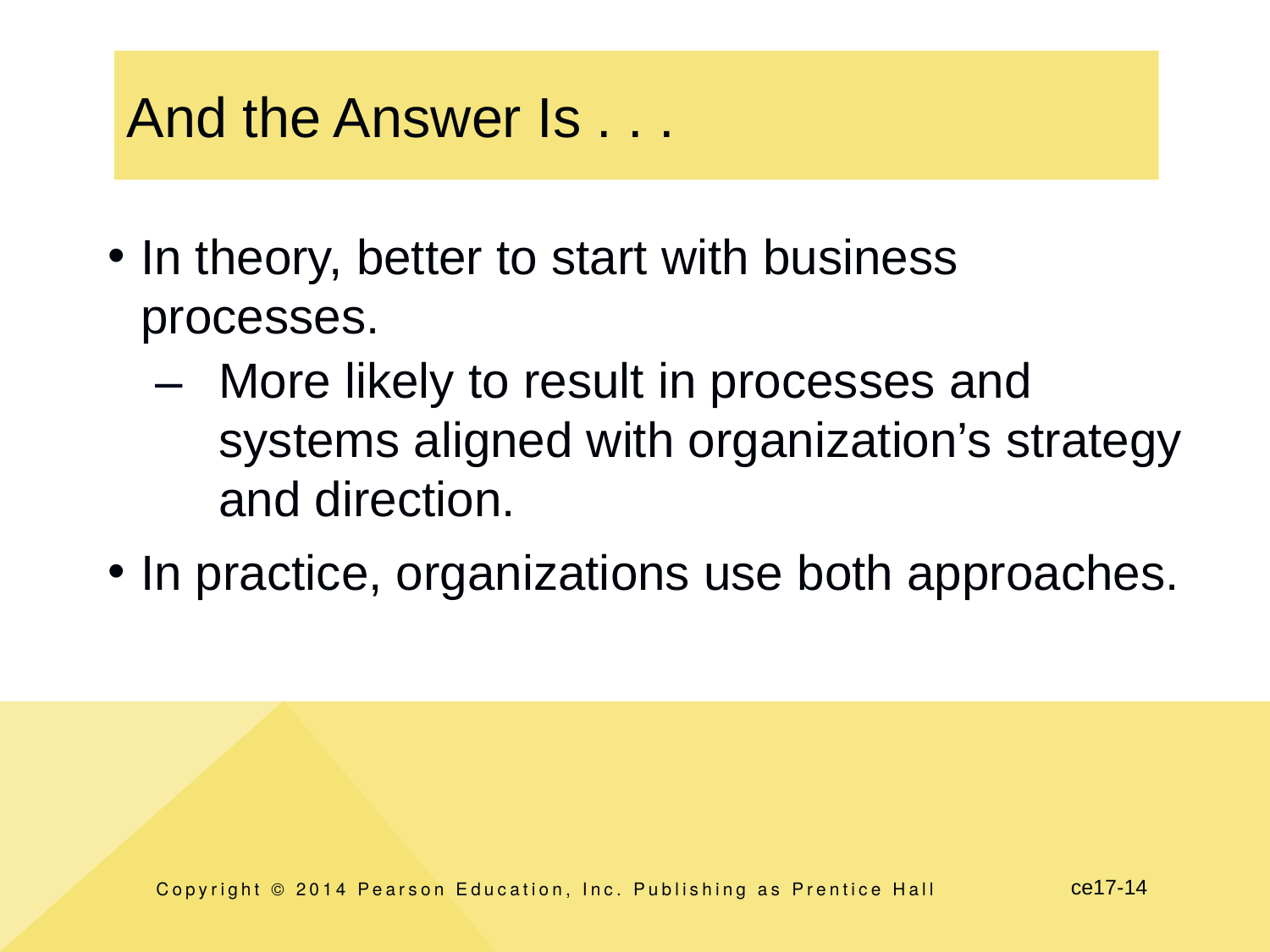

# And the Answer Is . . .
In theory, better to start with business processes.
More likely to result in processes and systems aligned with organization’s strategy and direction.
In practice, organizations use both approaches.
Copyright © 2014 Pearson Education, Inc. Publishing as Prentice Hall